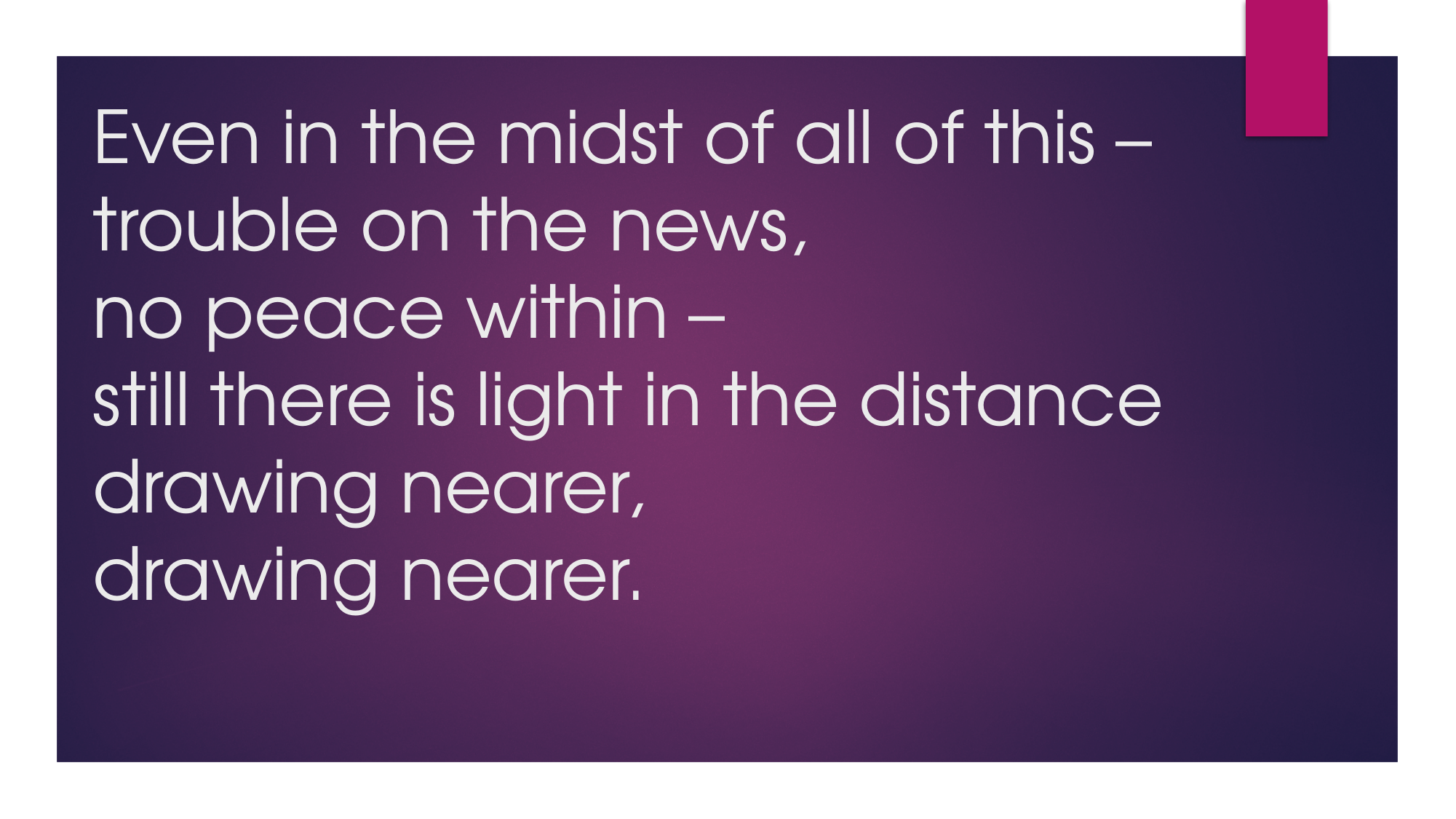

# Even in the midst of all of this – trouble on the news, no peace within – still there is light in the distance drawing nearer, drawing nearer.